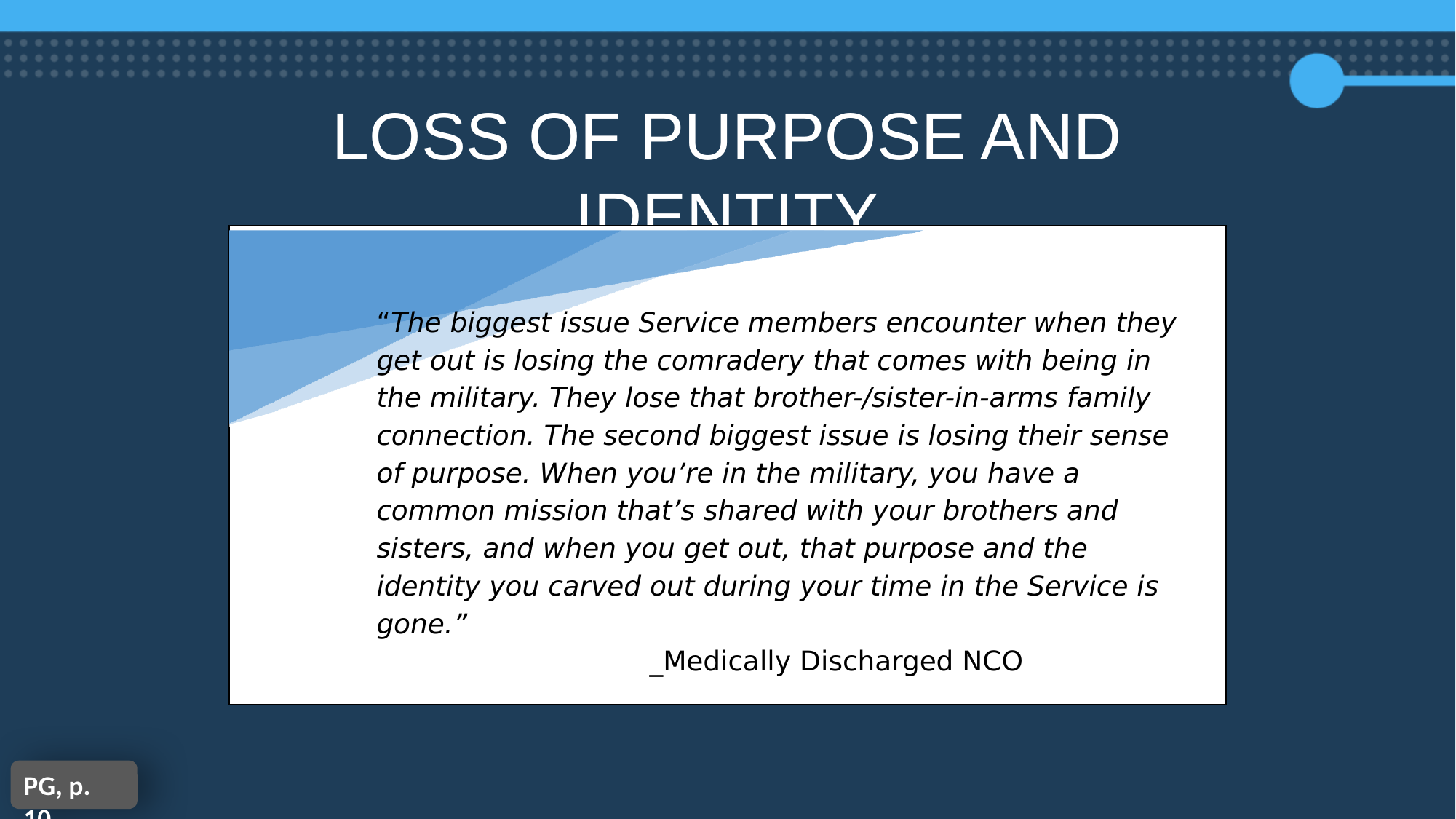

LOSS OF PURPOSE AND IDENTITY

“The biggest issue Service members encounter when they get out is losing the comradery that comes with being in the military. They lose that brother-/sister-in-arms family connection. The second biggest issue is losing their sense of purpose. When you’re in the military, you have a common mission that’s shared with your brothers and sisters, and when you get out, that purpose and the identity you carved out during your time in the Service is gone.”
_Medically Discharged NCO
PG, p. 10